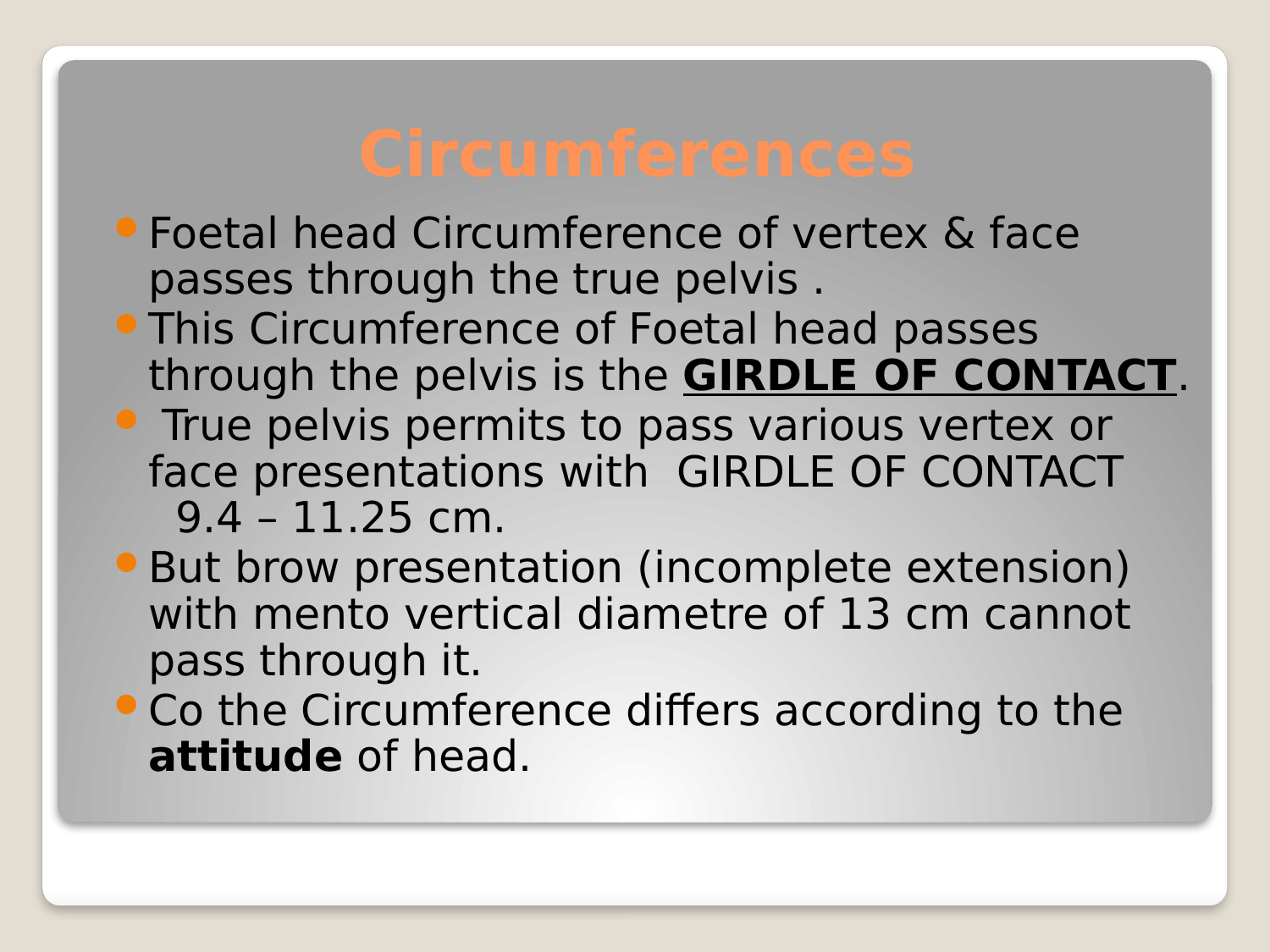

# Circumferences
Foetal head Circumference of vertex & face passes through the true pelvis .
This Circumference of Foetal head passes through the pelvis is the GIRDLE OF CONTACT.
 True pelvis permits to pass various vertex or face presentations with  GIRDLE OF CONTACT        9.4 – 11.25 cm.
But brow presentation (incomplete extension) with mento vertical diametre of 13 cm cannot pass through it.
Co the Circumference differs according to the attitude of head.